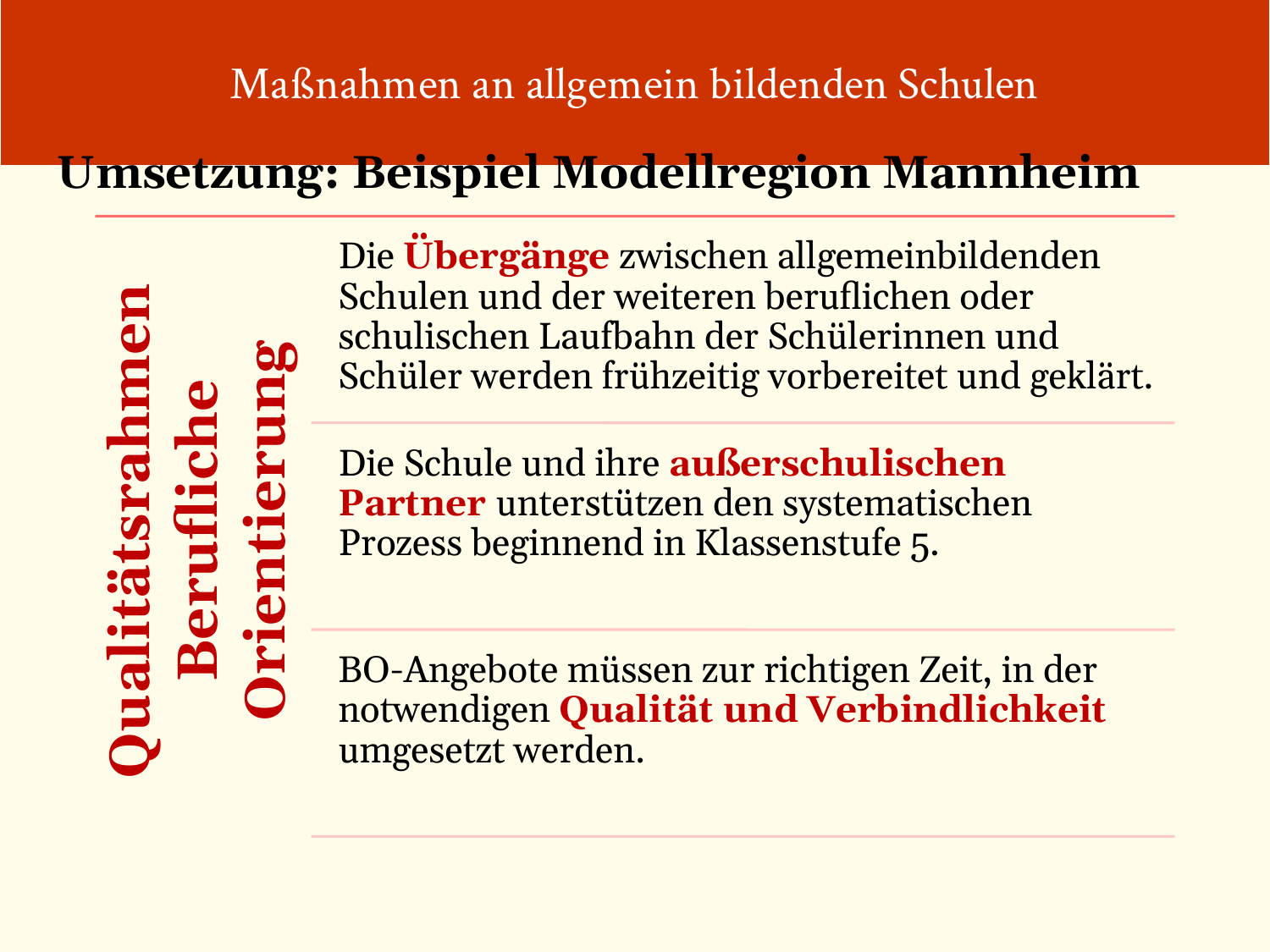

# Maßnahmen an allgemein bildenden Schulen
Umsetzung: Beispiel Modellregion Mannheim

Die Übergänge zwischen allgemeinbildenden Schulen und der weiteren beruflichen oder schulischen Laufbahn der Schülerinnen und Schüler werden frühzeitig vorbereitet und geklärt.
Die Schule und ihre außerschulischen Partner unterstützen den systematischen Prozess beginnend in Klassenstufe 5.
BO-Angebote müssen zur richtigen Zeit, in der notwendigen Qualität und Verbindlichkeit umgesetzt werden.
Qualitätsrahmen
Berufliche Orientierung